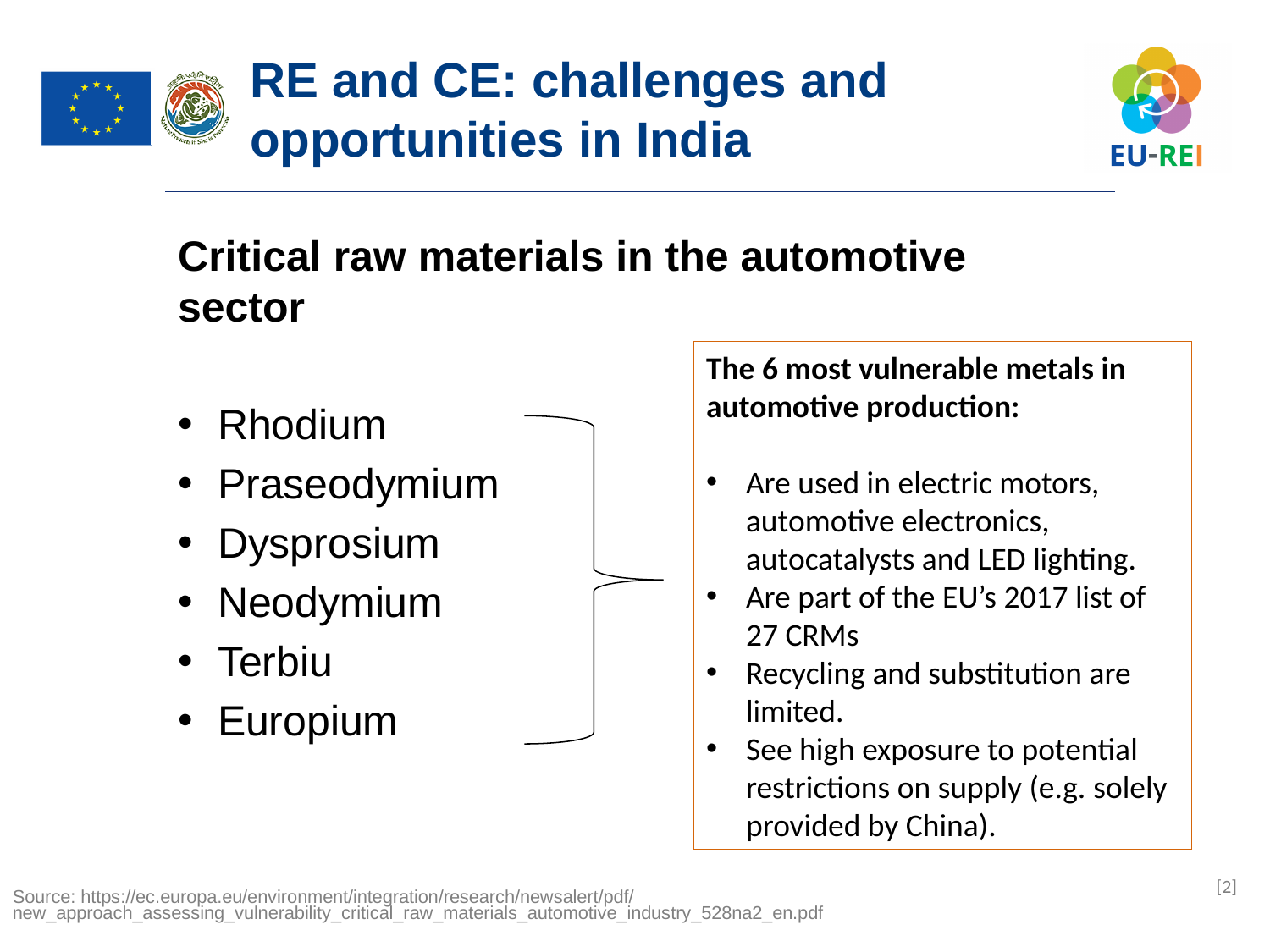

RE and CE: challenges and opportunities in India
Critical raw materials in the automotive sector

Rhodium
Praseodymium
Dysprosium
Neodymium
Terbiu
Europium
The 6 most vulnerable metals in automotive production:

Are used in electric motors, automotive electronics, autocatalysts and LED lighting.
Are part of the EU’s 2017 list of 27 CRMs
Recycling and substitution are limited.
See high exposure to potential restrictions on supply (e.g. solely provided by China).

[2]
Source: https://ec.europa.eu/environment/integration/research/newsalert/pdf/new_approach_assessing_vulnerability_critical_raw_materials_automotive_industry_528na2_en.pdf